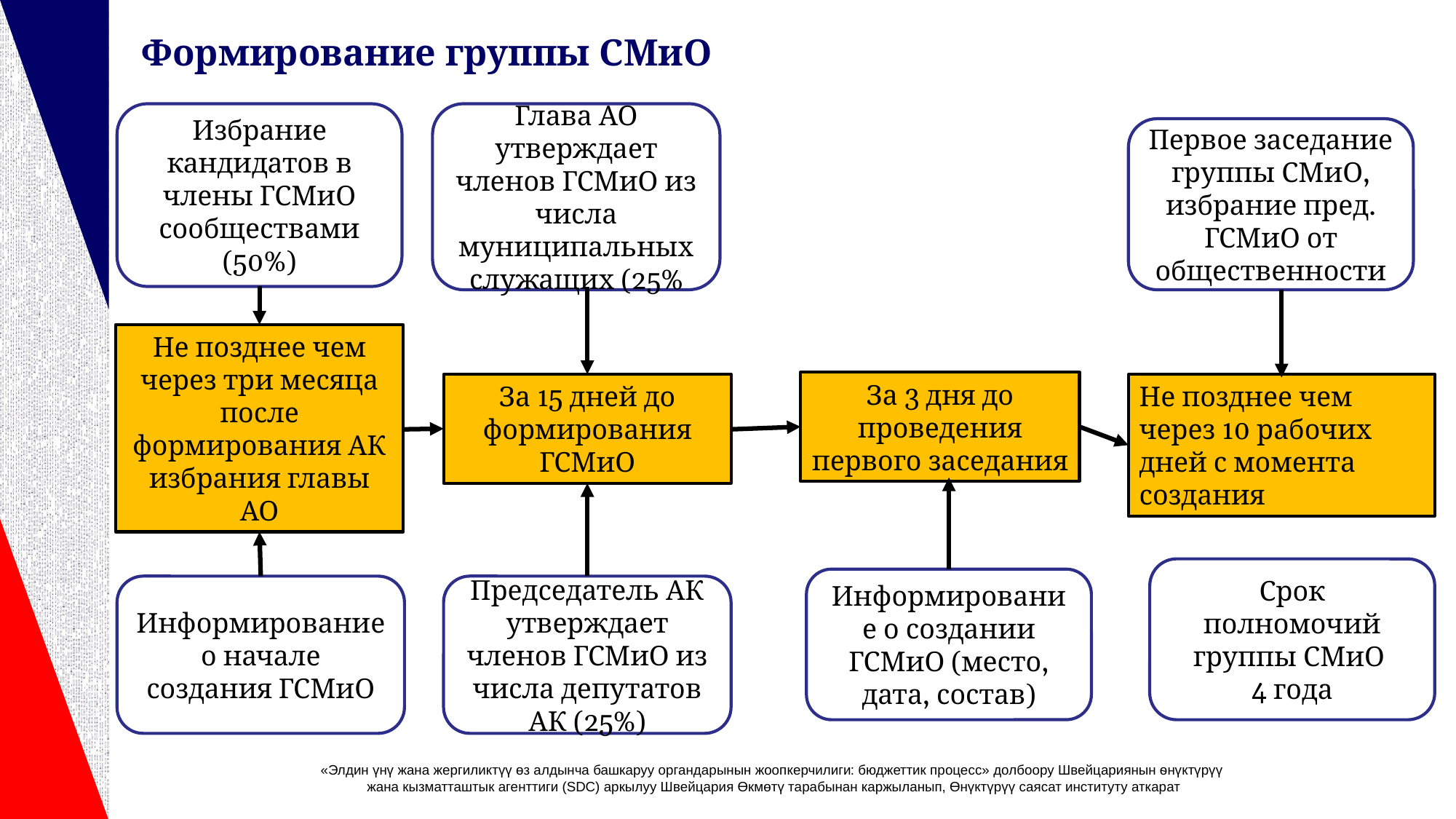

# Формирование группы СМиО
Избрание кандидатов в члены ГСМиО сообществами (50%)
Глава АО утверждает членов ГСМиО из числа муниципальных служащих (25%
Первое заседание группы СМиО, избрание пред. ГСМиО от общественности
Не позднее чем через три месяца после формирования АК избрания главы АО
За 3 дня до проведения первого заседания
За 15 дней до формирования ГСМиО
Не позднее чем через 10 рабочих дней с момента создания
Срок полномочий группы СМиО
4 года
Информирование о создании ГСМиО (место, дата, состав)
Информирование о начале создания ГСМиО
Председатель АК утверждает членов ГСМиО из числа депутатов АК (25%)